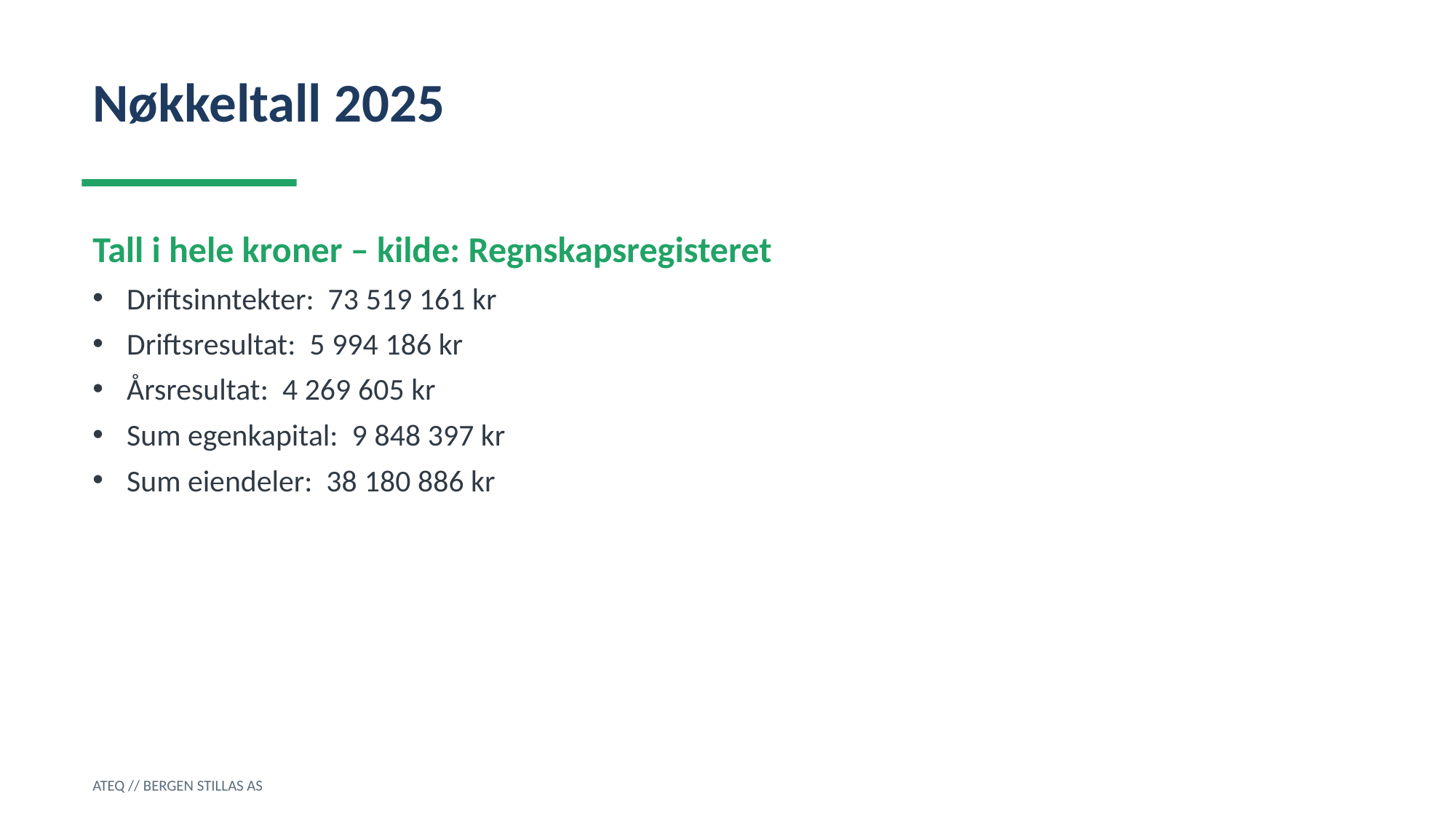

Nøkkeltall 2025

Tall i hele kroner – kilde: Regnskapsregisteret
Driftsinntekter:  73 519 161 kr
Driftsresultat:  5 994 186 kr
Årsresultat:  4 269 605 kr
Sum egenkapital:  9 848 397 kr
Sum eiendeler:  38 180 886 kr
ATEQ // BERGEN STILLAS AS